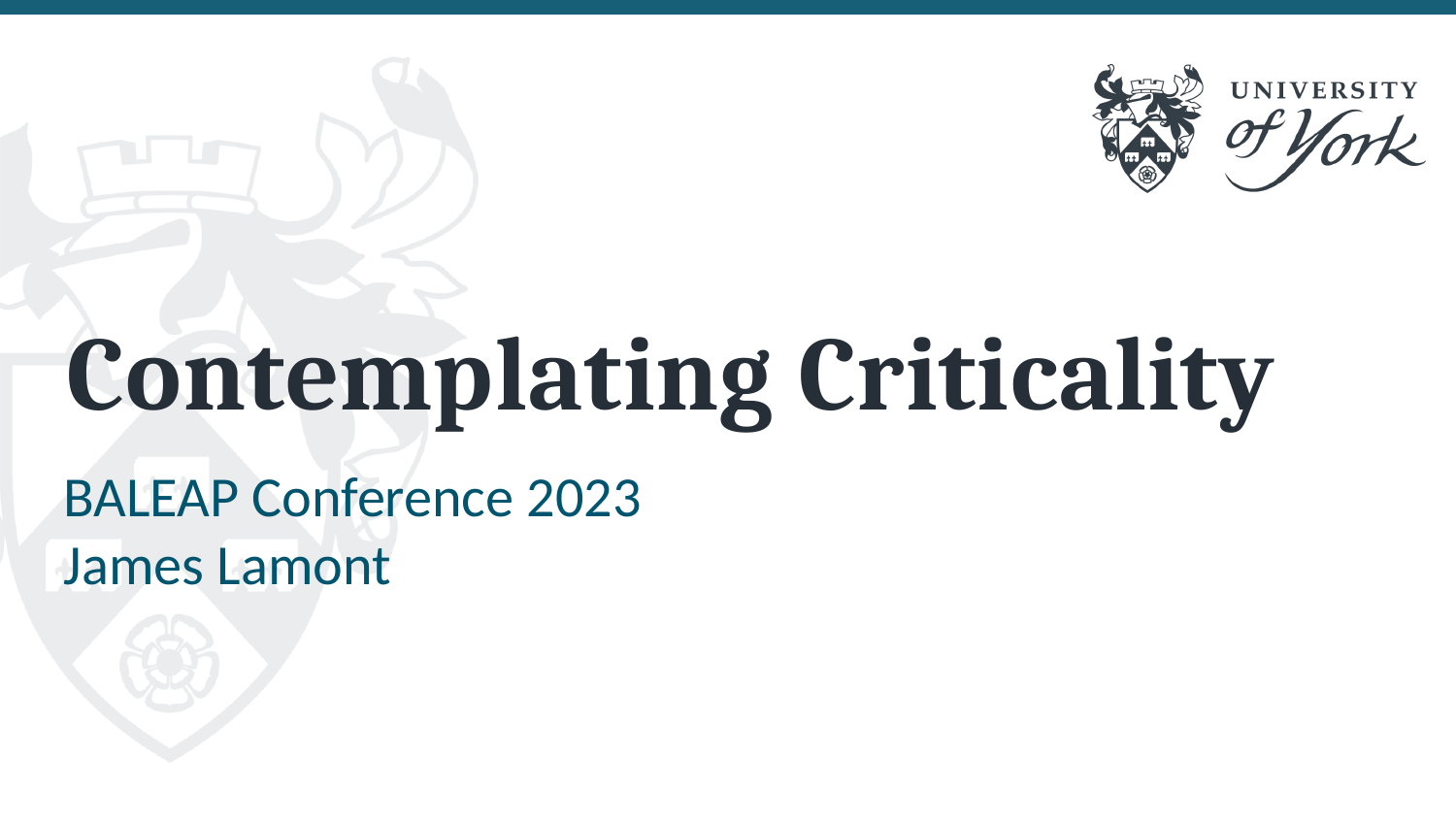

# Contemplating Criticality
BALEAP Conference 2023
James Lamont